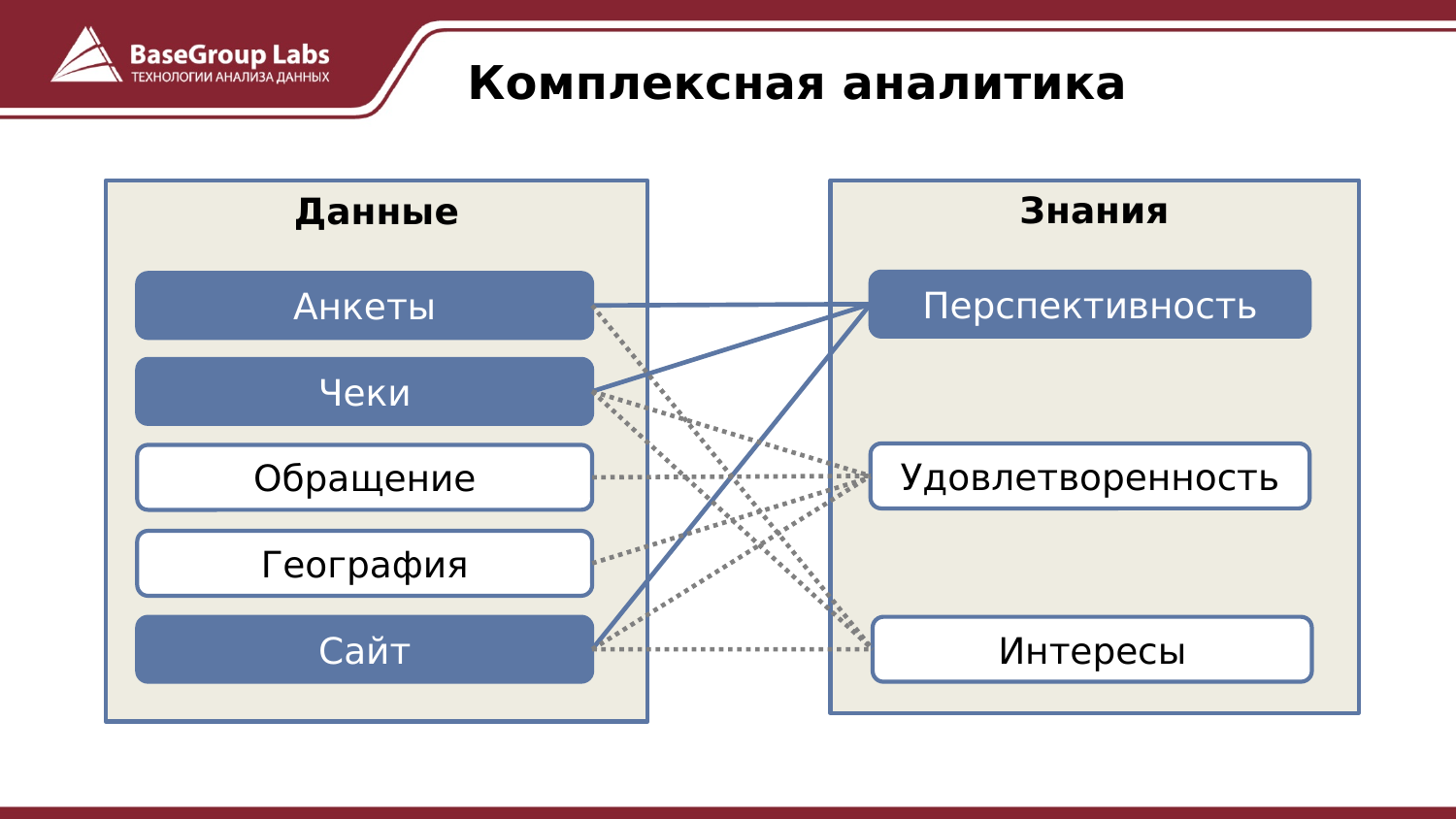

# Комплексная аналитика
Знания
Данные
Перспективность
Анкеты
Чеки
Удовлетворенность
Обращение
География
Сайт
Интересы